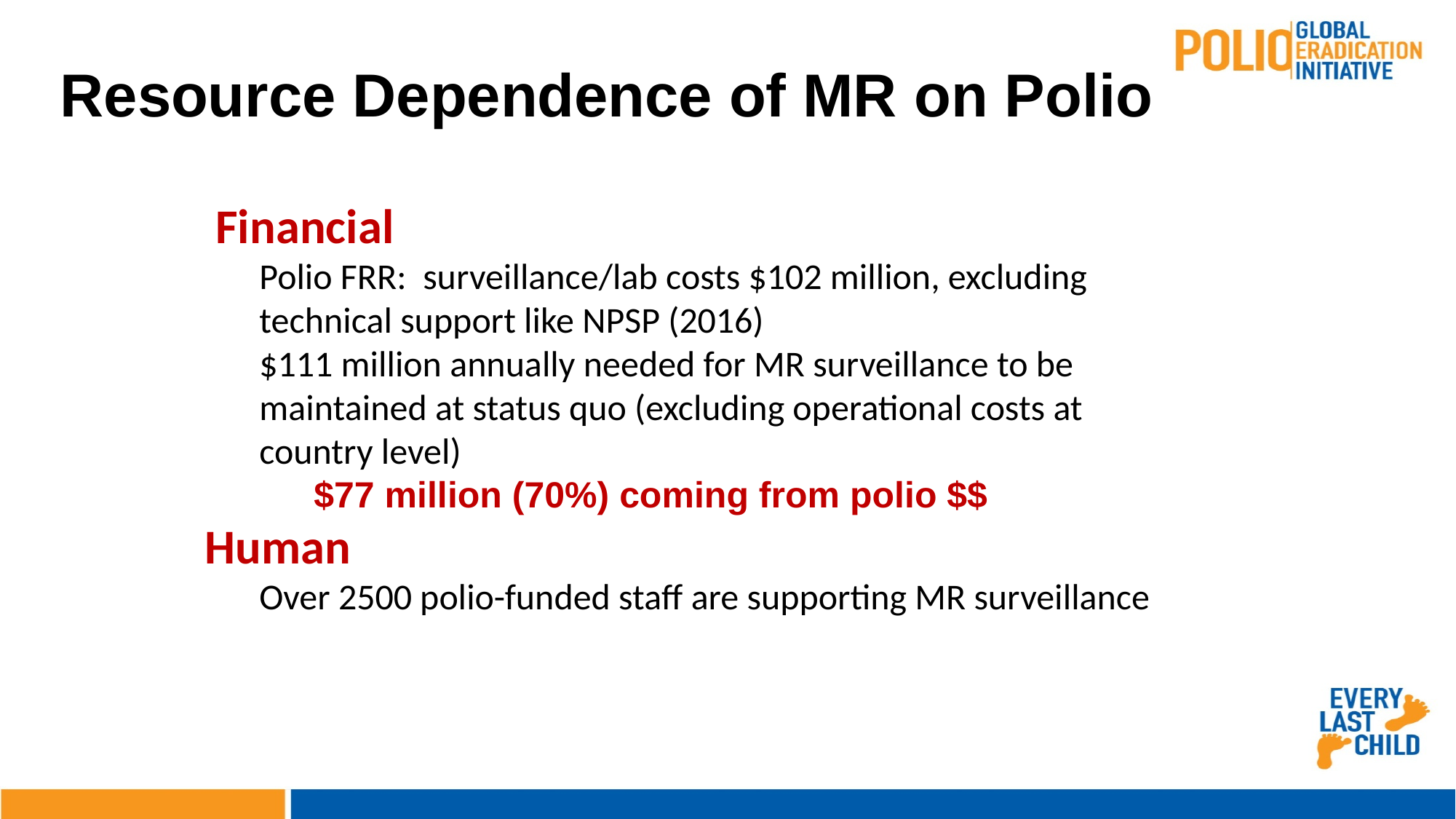

Resource Dependence of MR on Polio
 Financial
Polio FRR:  surveillance/lab costs $102 million, excluding technical support like NPSP (2016)
$111 million annually needed for MR surveillance to be maintained at status quo (excluding operational costs at country level)
$77 million (70%) coming from polio $$
Human
Over 2500 polio-funded staff are supporting MR surveillance